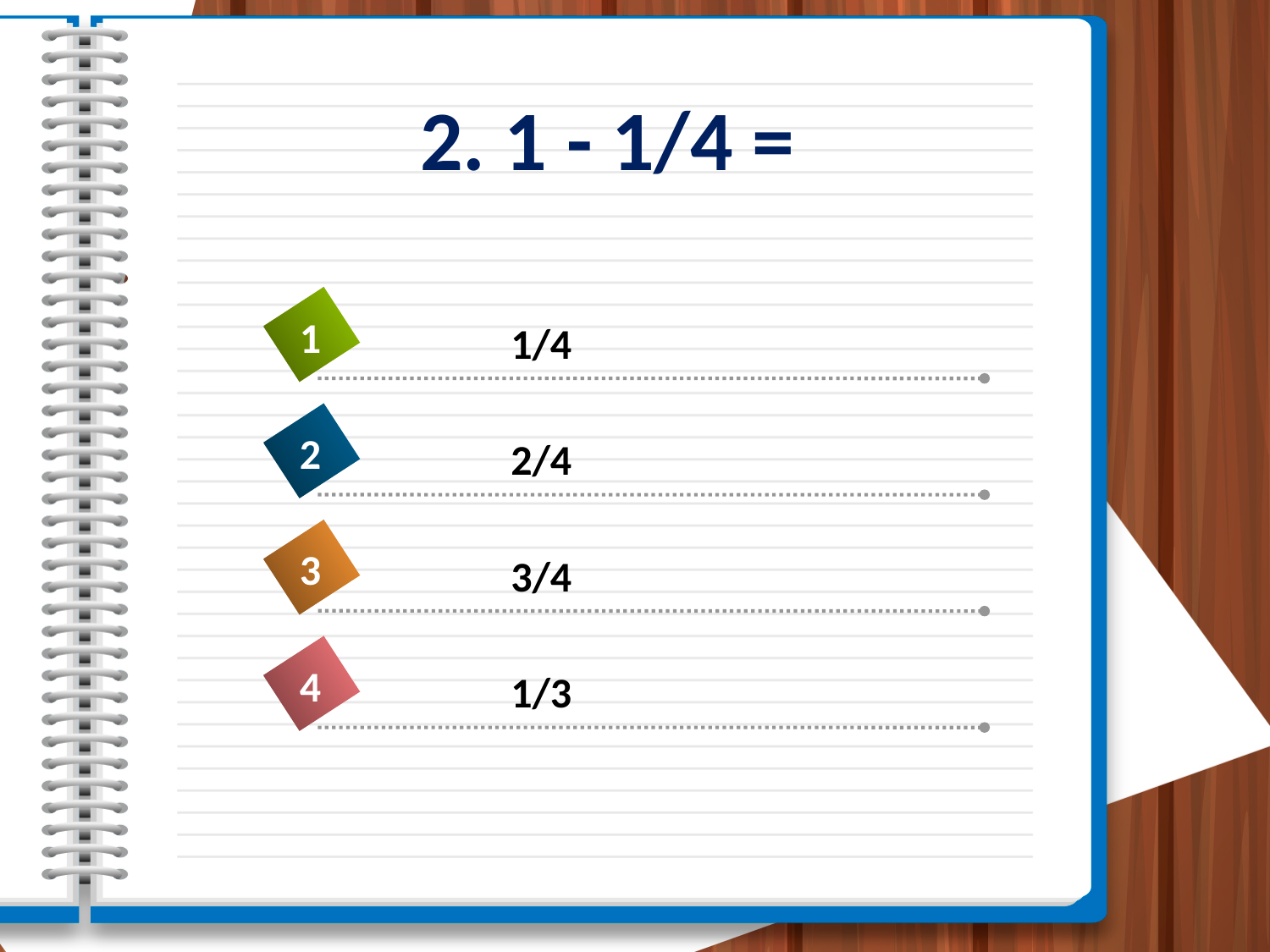

# 2. 1 - 1/4 =

1
1/4

2
2/4

3
3/4

4
1/3